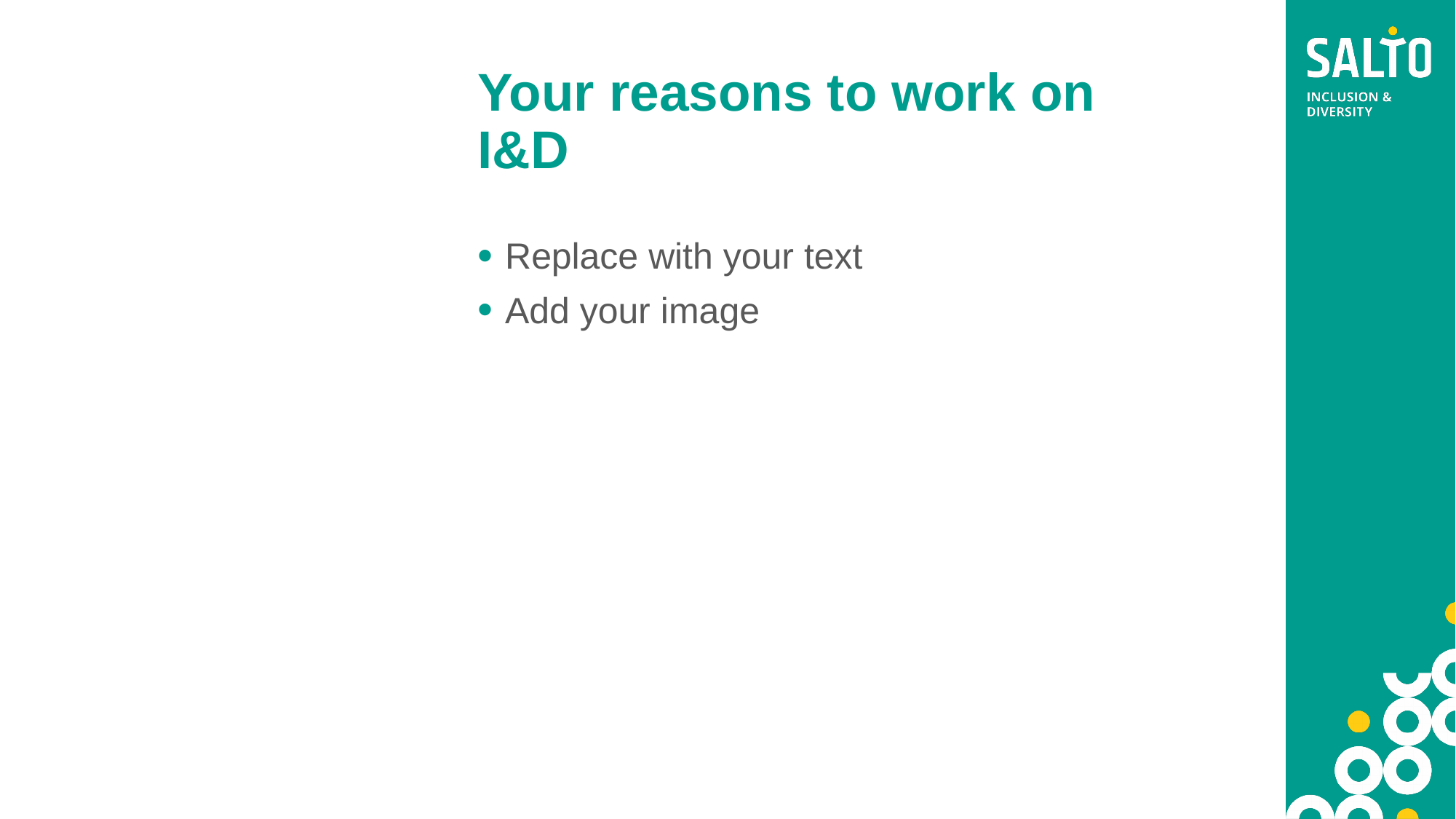

# Your reasons to work on I&D
Replace with your text
Add your image